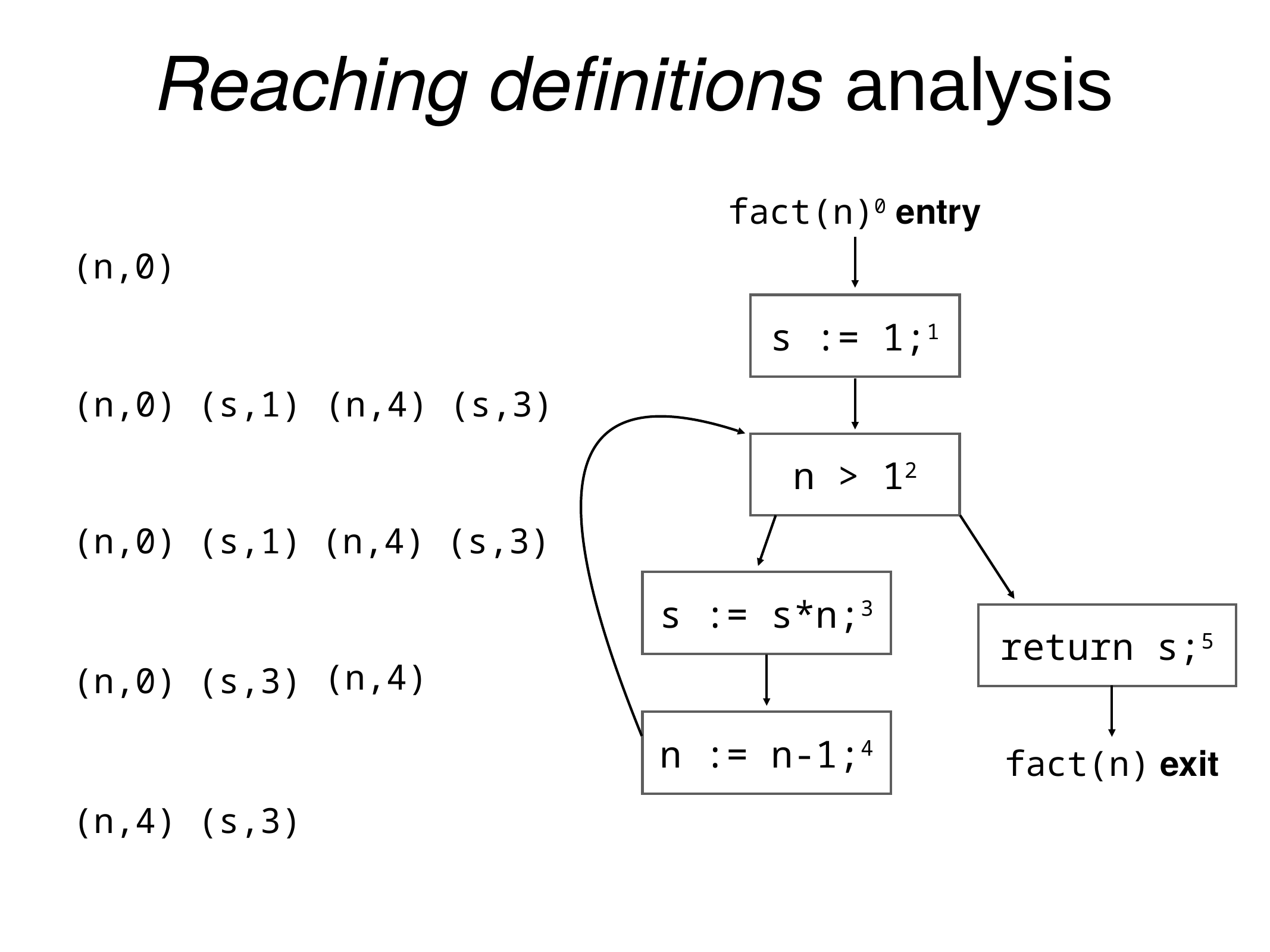

Reaching definitions analysis
fact(n)0 entry

(n,0)
s := 1;1

(n,0) (s,1)
(n,4) (s,3)

n > 12

(n,0) (s,1)
(n,4) (s,3)
s := s*n;3
return s;5
(n,4)

(n,0) (s,3)

n := n-1;4
fact(n) exit
(n,4) (s,3)